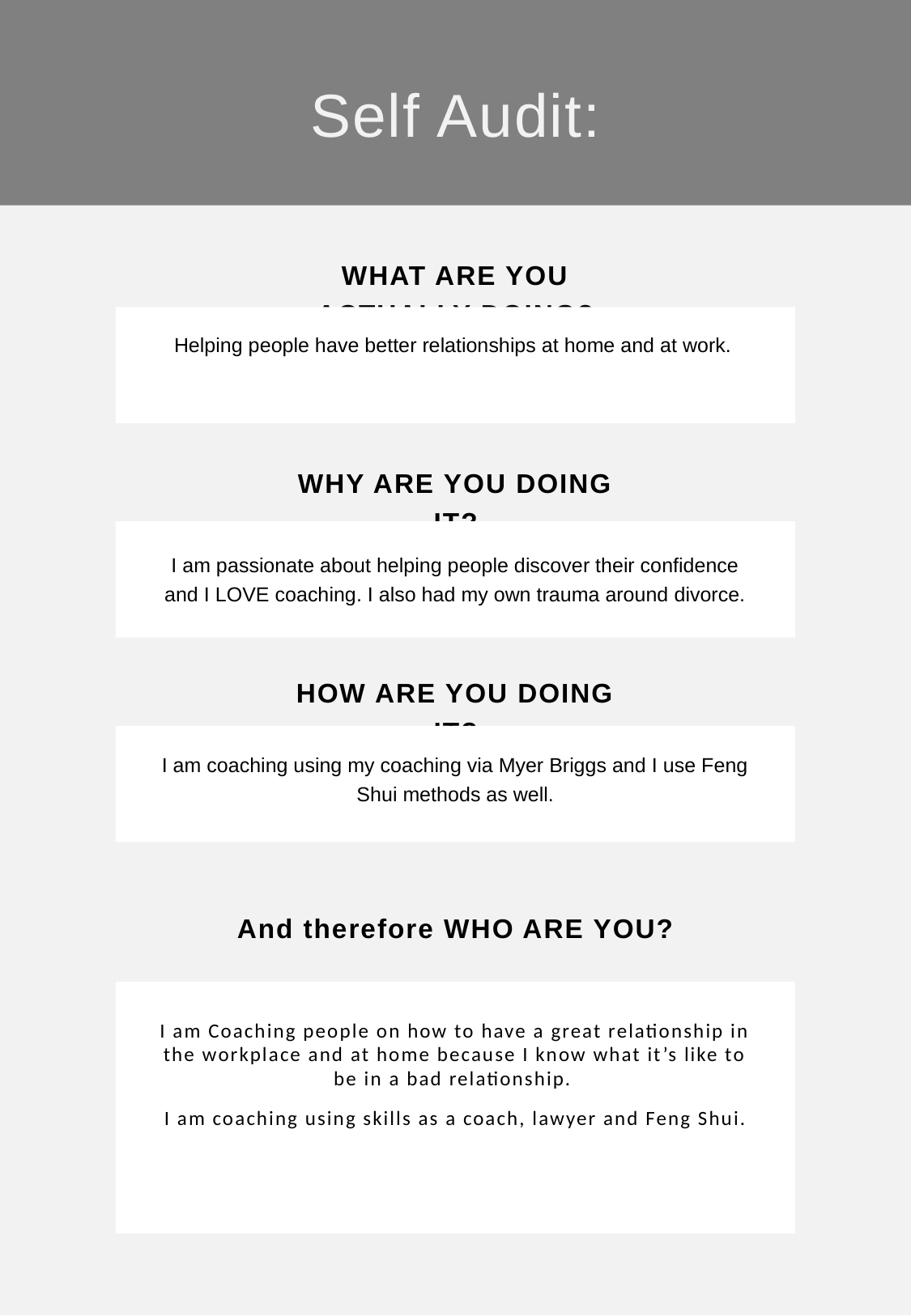

Self Audit:

WHAT ARE YOU ACTUALLY DOING?

Helping people have better relationships at home and at work.

WHY ARE YOU DOING IT?

I am passionate about helping people discover their confidence and I LOVE coaching. I also had my own trauma around divorce.

HOW ARE YOU DOING IT?

I am coaching using my coaching via Myer Briggs and I use Feng Shui methods as well.
And therefore WHO ARE YOU?

I am Coaching people on how to have a great relationship in the workplace and at home because I know what it’s like to be in a bad relationship.
I am coaching using skills as a coach, lawyer and Feng Shui.